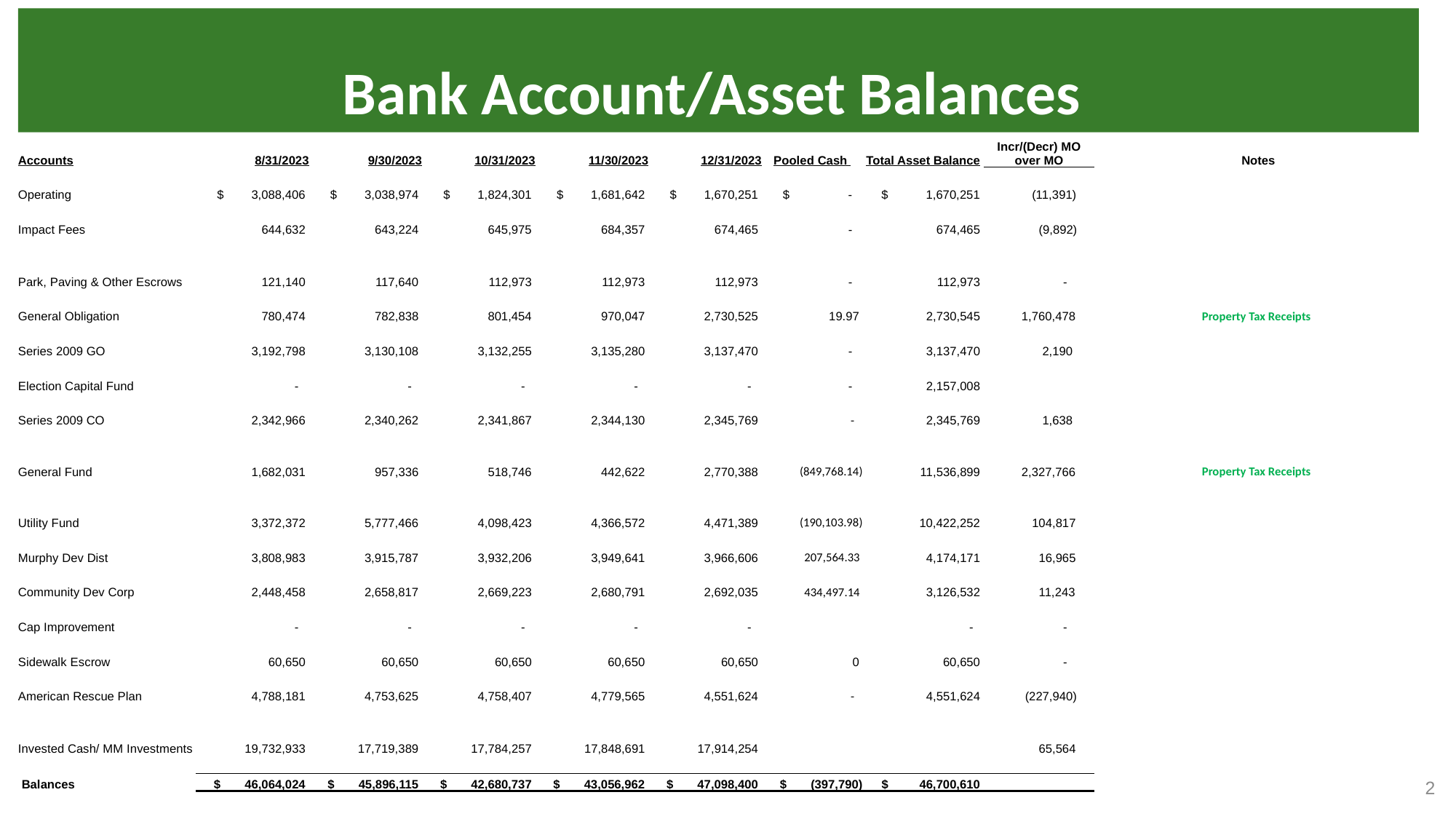

# Bank Account/Asset Balances
| Accounts | 8/31/2023 | 9/30/2023 | 10/31/2023 | 11/30/2023 | 12/31/2023 | Pooled Cash | Total Asset Balance | Incr/(Decr) MO over MO | Notes |
| --- | --- | --- | --- | --- | --- | --- | --- | --- | --- |
|  |  |  |  |  |  |  |  |  |  |
| Operating | $ 3,088,406 | $ 3,038,974 | $ 1,824,301 | $ 1,681,642 | $ 1,670,251 | $ - | $ 1,670,251 | (11,391) |  |
|  |  |  |  |  |  |  |  |  |  |
| Impact Fees | 644,632 | 643,224 | 645,975 | 684,357 | 674,465 | - | 674,465 | (9,892) |  |
|  |  |  |  |  |  |  |  |  |  |
| Park, Paving & Other Escrows | 121,140 | 117,640 | 112,973 | 112,973 | 112,973 | - | 112,973 | - |  |
|  |  |  |  |  |  |  |  |  |  |
| General Obligation | 780,474 | 782,838 | 801,454 | 970,047 | 2,730,525 | 19.97 | 2,730,545 | 1,760,478 | Property Tax Receipts |
|  |  |  |  |  |  |  |  |  |  |
| Series 2009 GO | 3,192,798 | 3,130,108 | 3,132,255 | 3,135,280 | 3,137,470 | - | 3,137,470 | 2,190 |  |
|  |  |  |  |  |  |  |  |  |  |
| Election Capital Fund | - | - | - | - | - | - | 2,157,008 |  |  |
|  |  |  |  |  |  |  |  |  |  |
| Series 2009 CO | 2,342,966 | 2,340,262 | 2,341,867 | 2,344,130 | 2,345,769 | - | 2,345,769 | 1,638 |  |
|  |  |  |  |  |  |  |  |  |  |
| General Fund | 1,682,031 | 957,336 | 518,746 | 442,622 | 2,770,388 | (849,768.14) | 11,536,899 | 2,327,766 | Property Tax Receipts |
|  |  |  |  |  |  |  |  |  |  |
| Utility Fund | 3,372,372 | 5,777,466 | 4,098,423 | 4,366,572 | 4,471,389 | (190,103.98) | 10,422,252 | 104,817 |  |
|  |  |  |  |  |  |  |  |  |  |
| Murphy Dev Dist | 3,808,983 | 3,915,787 | 3,932,206 | 3,949,641 | 3,966,606 | 207,564.33 | 4,174,171 | 16,965 |  |
|  |  |  |  |  |  |  |  |  |  |
| Community Dev Corp | 2,448,458 | 2,658,817 | 2,669,223 | 2,680,791 | 2,692,035 | 434,497.14 | 3,126,532 | 11,243 |  |
|  |  |  |  |  |  |  |  |  |  |
| Cap Improvement | - | - | - | - | - |  | - | - |  |
|  |  |  |  |  |  |  |  |  |  |
| Sidewalk Escrow | 60,650 | 60,650 | 60,650 | 60,650 | 60,650 | 0 | 60,650 | - |  |
|  |  |  |  |  |  |  |  |  |  |
| American Rescue Plan | 4,788,181 | 4,753,625 | 4,758,407 | 4,779,565 | 4,551,624 | - | 4,551,624 | (227,940) |  |
|  |  |  |  |  |  |  |  |  |  |
| Invested Cash/ MM Investments | 19,732,933 | 17,719,389 | 17,784,257 | 17,848,691 | 17,914,254 |  |  | 65,564 |  |
|  |  |  |  |  |  |  |  |  |  |
| Balances | $ 46,064,024 | $ 45,896,115 | $ 42,680,737 | $ 43,056,962 | $ 47,098,400 | $ (397,790) | $ 46,700,610 |  |  |
2